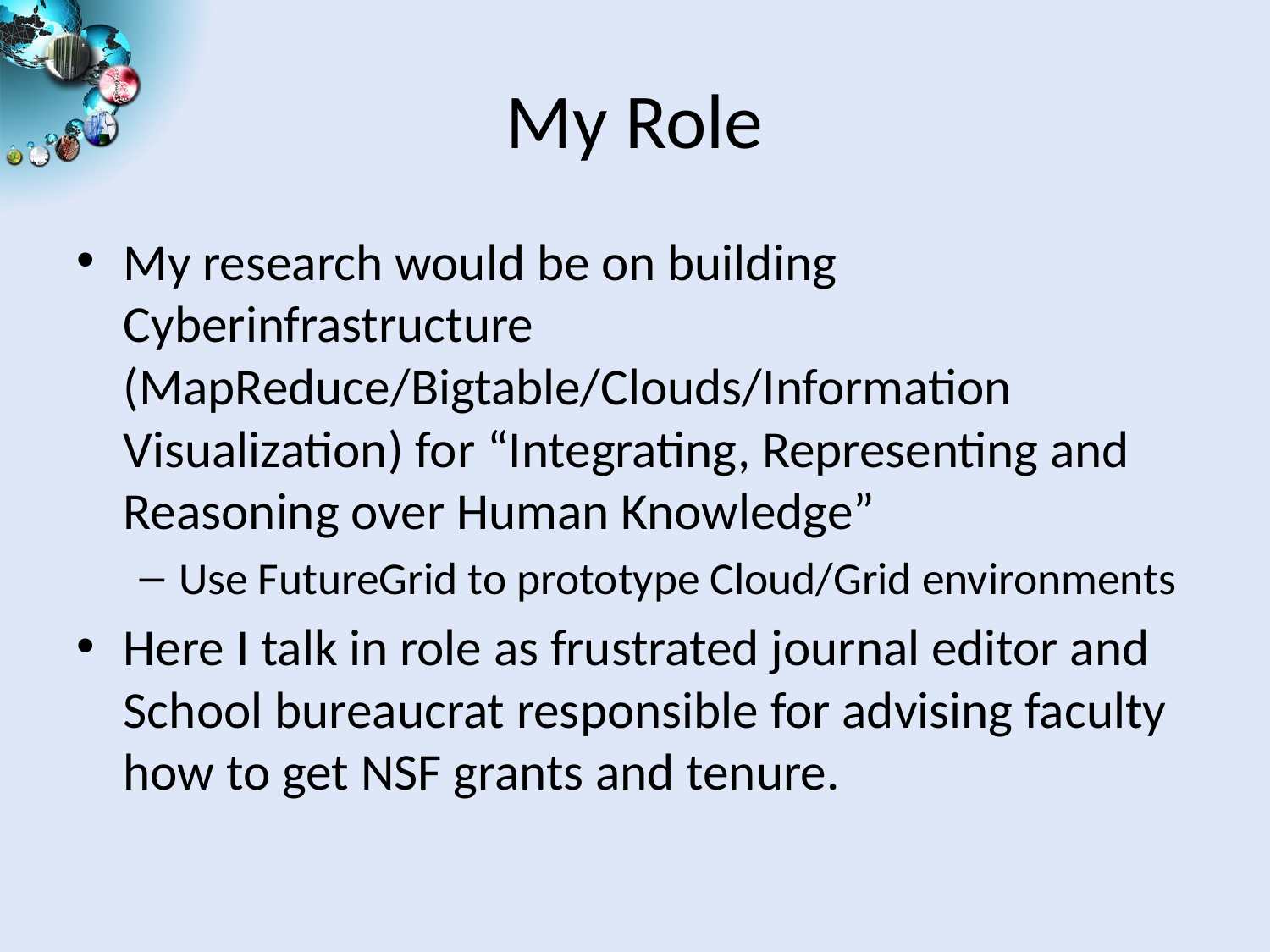

# My Role
My research would be on building Cyberinfrastructure (MapReduce/Bigtable/Clouds/Information Visualization) for “Integrating, Representing and Reasoning over Human Knowledge”
Use FutureGrid to prototype Cloud/Grid environments
Here I talk in role as frustrated journal editor and School bureaucrat responsible for advising faculty how to get NSF grants and tenure.